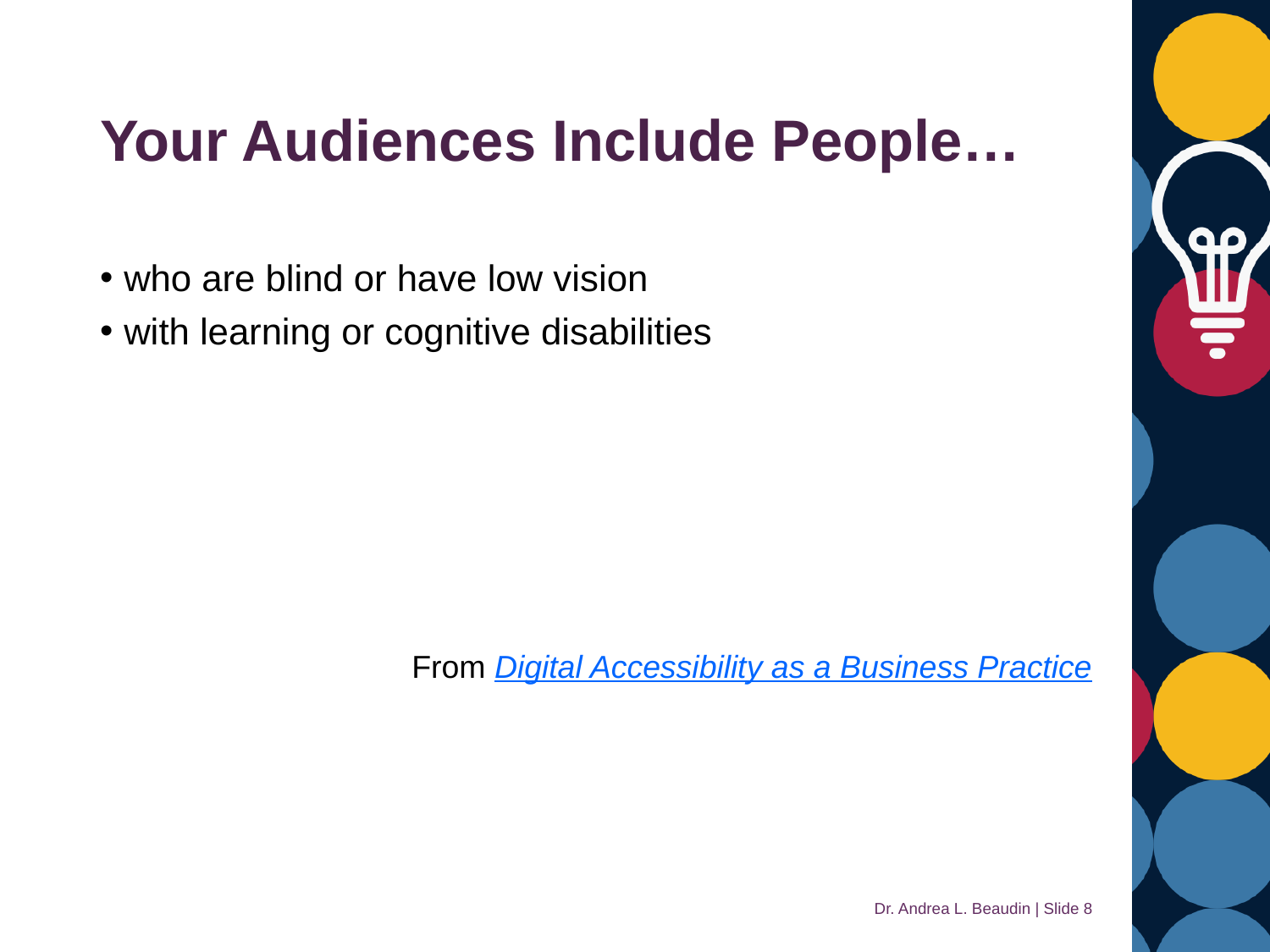

# Your Audiences Include People…
who are blind or have low vision
with learning or cognitive disabilities

From Digital Accessibility as a Business Practice